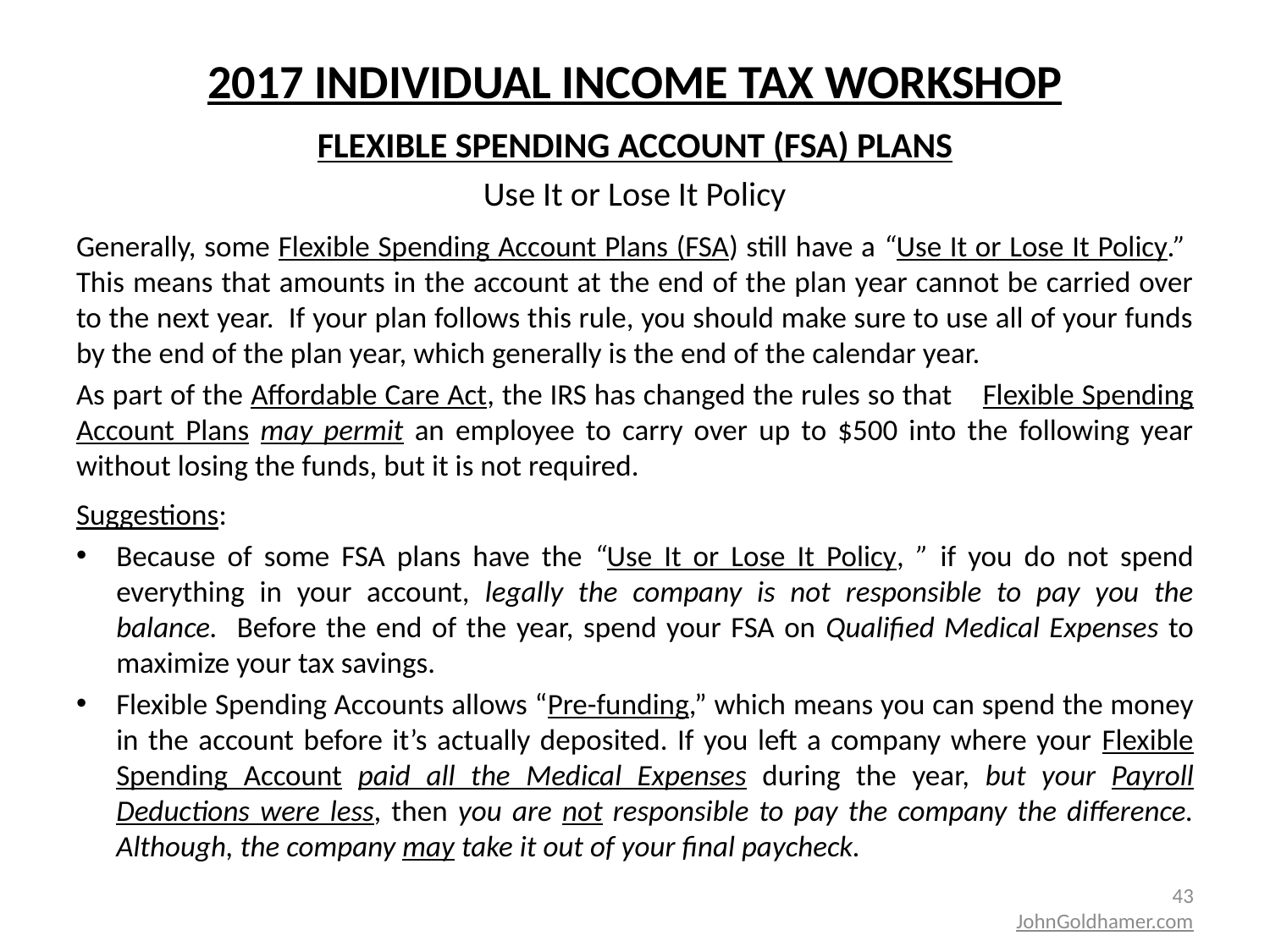

# 2017 INDIVIDUAL INCOME TAX WORKSHOP
FLEXIBLE SPENDING ACCOUNT (FSA) PLANS
Use It or Lose It Policy

Generally, some Flexible Spending Account Plans (FSA) still have a “Use It or Lose It Policy.”  This means that amounts in the account at the end of the plan year cannot be carried over to the next year.  If your plan follows this rule, you should make sure to use all of your funds by the end of the plan year, which generally is the end of the calendar year.
As part of the Affordable Care Act, the IRS has changed the rules so that    Flexible Spending Account Plans may permit an employee to carry over up to $500 into the following year without losing the funds, but it is not required.

Suggestions:
Because of some FSA plans have the “Use It or Lose It Policy, ” if you do not spend everything in your account, legally the company is not responsible to pay you the balance.  Before the end of the year, spend your FSA on Qualified Medical Expenses to maximize your tax savings.
Flexible Spending Accounts allows “Pre-funding,” which means you can spend the money in the account before it’s actually deposited. If you left a company where your Flexible Spending Account paid all the Medical Expenses during the year, but your Payroll Deductions were less, then you are not responsible to pay the company the difference. Although, the company may take it out of your final paycheck.
43
JohnGoldhamer.com